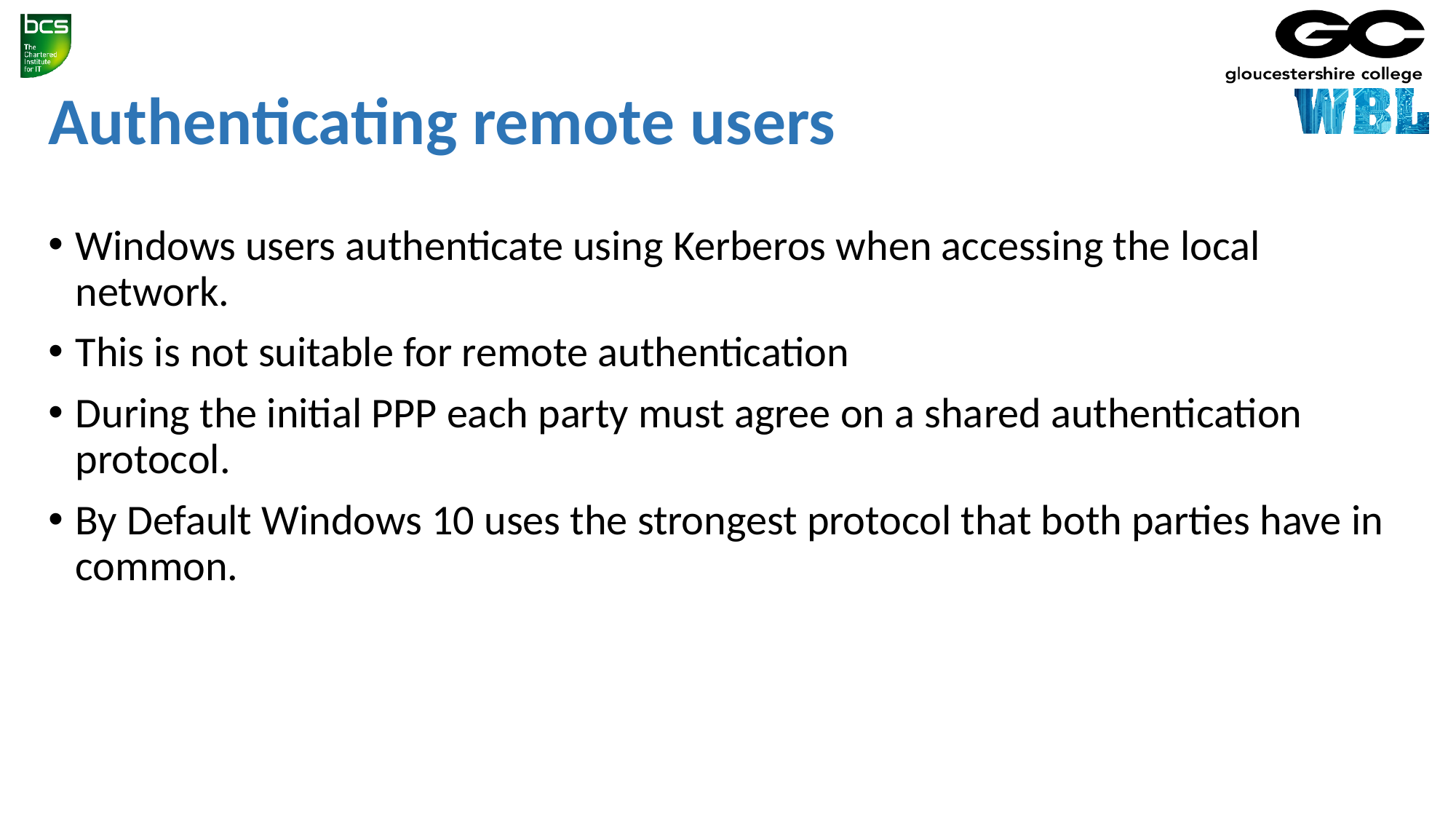

# Authenticating remote users
Windows users authenticate using Kerberos when accessing the local network.
This is not suitable for remote authentication
During the initial PPP each party must agree on a shared authentication protocol.
By Default Windows 10 uses the strongest protocol that both parties have in common.